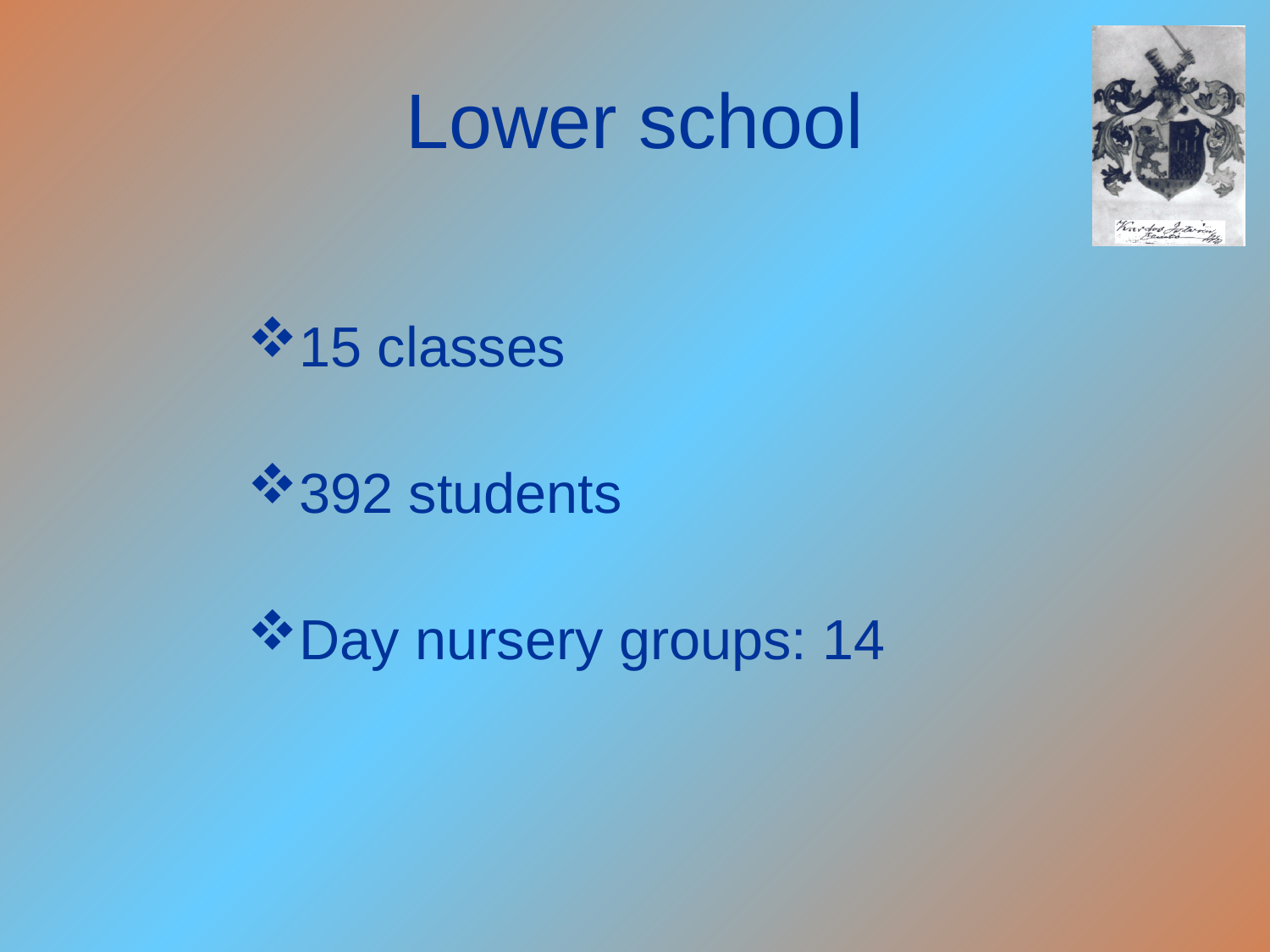

# Lower school
15 classes
392 students
Day nursery groups: 14